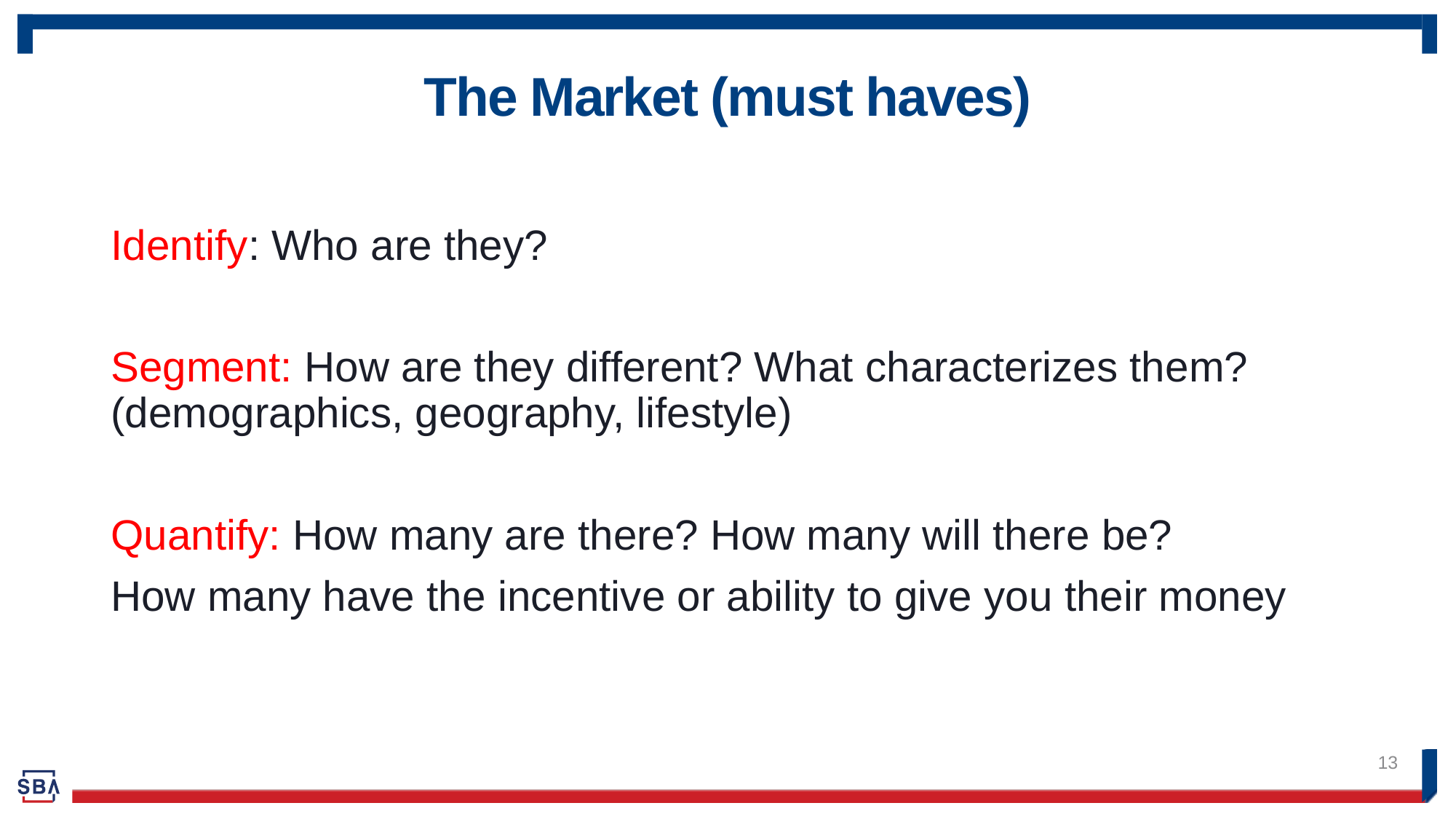

# The Market (must haves)
Identify: Who are they?

Segment: How are they different? What characterizes them? (demographics, geography, lifestyle)

Quantify: How many are there? How many will there be?
How many have the incentive or ability to give you their money
13